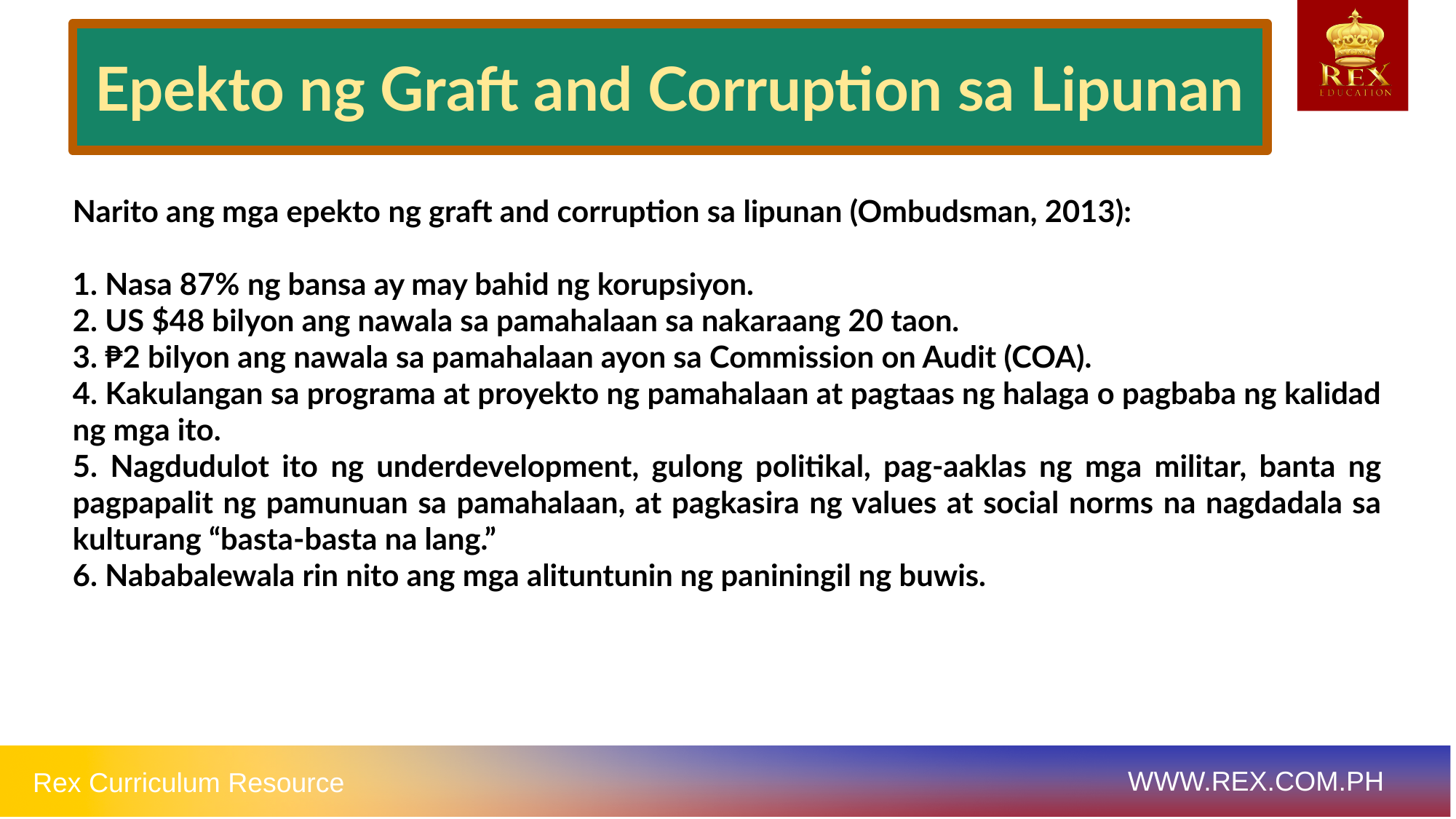

Epekto ng Graft and Corruption sa Lipunan
# Narito ang mga epekto ng graft and corruption sa lipunan (Ombudsman, 2013):

1. Nasa 87% ng bansa ay may bahid ng korupsiyon.
2. US $48 bilyon ang nawala sa pamahalaan sa nakaraang 20 taon.
3. ₱2 bilyon ang nawala sa pamahalaan ayon sa Commission on Audit (COA).
4. Kakulangan sa programa at proyekto ng pamahalaan at pagtaas ng halaga o pagbaba ng kalidad ng mga ito.
5. Nagdudulot ito ng underdevelopment, gulong politikal, pag-aaklas ng mga militar, banta ng pagpapalit ng pamunuan sa pamahalaan, at pagkasira ng values at social norms na nagdadala sa kulturang “basta-basta na lang.”
6. Nababalewala rin nito ang mga alituntunin ng paniningil ng buwis.